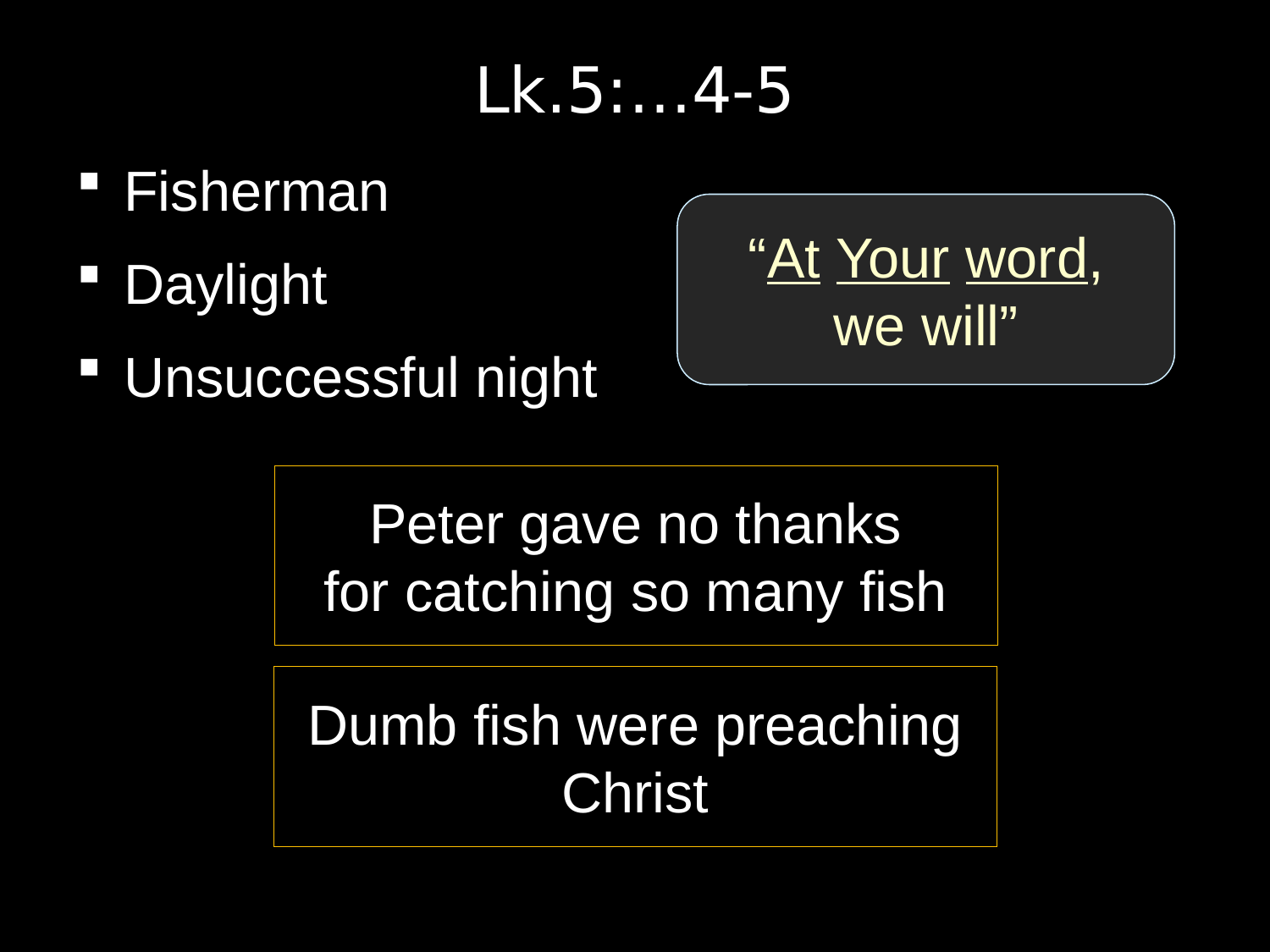

# Lk.5:…4-5
Fisherman
Daylight
Unsuccessful night

“At Your word,
we will”
Peter gave no thanks
for catching so many fish
Dumb fish were preaching Christ